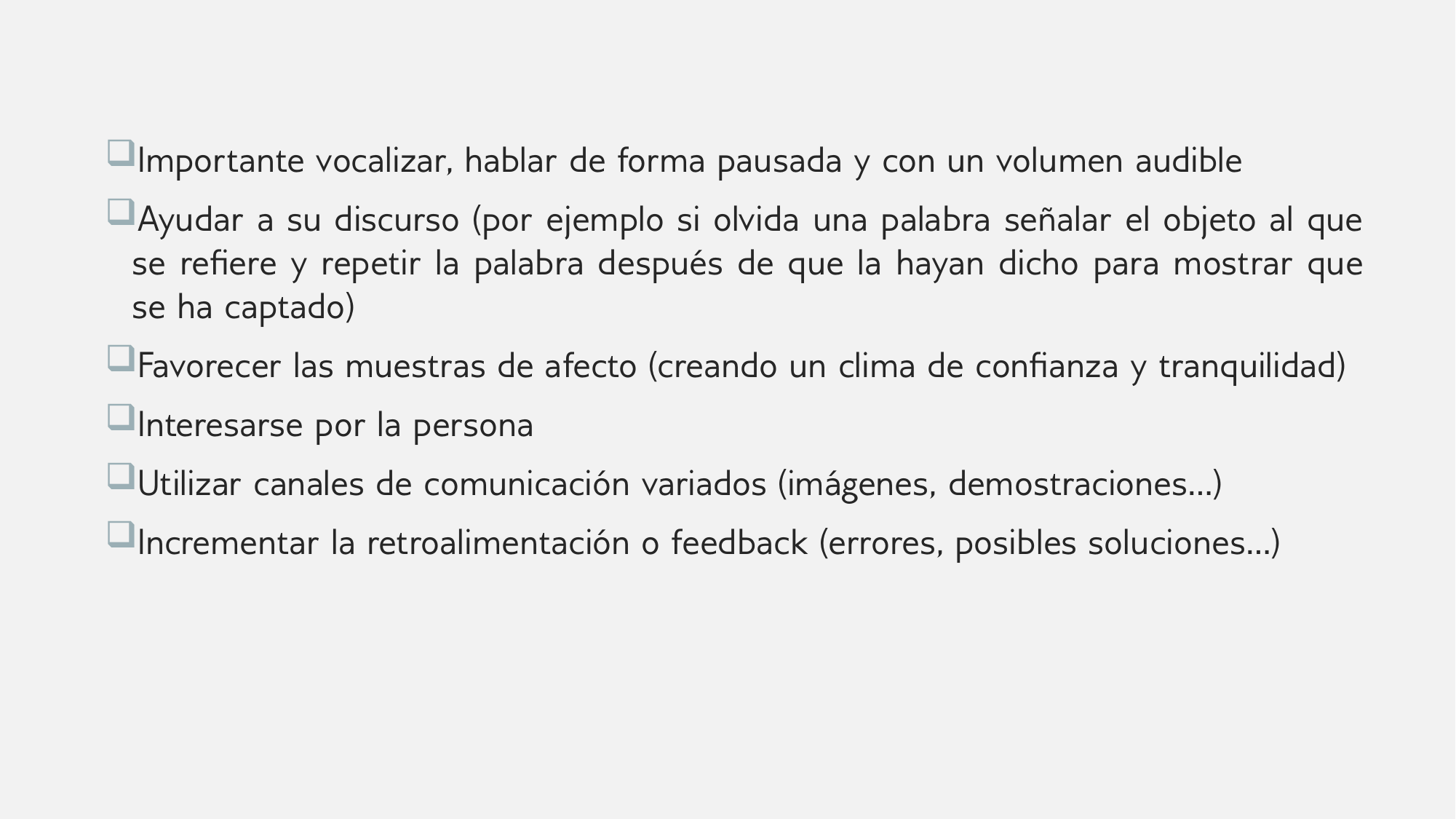

Importante vocalizar, hablar de forma pausada y con un volumen audible
Ayudar a su discurso (por ejemplo si olvida una palabra señalar el objeto al que se refiere y repetir la palabra después de que la hayan dicho para mostrar que se ha captado)
Favorecer las muestras de afecto (creando un clima de confianza y tranquilidad)
Interesarse por la persona
Utilizar canales de comunicación variados (imágenes, demostraciones…)
Incrementar la retroalimentación o feedback (errores, posibles soluciones…)